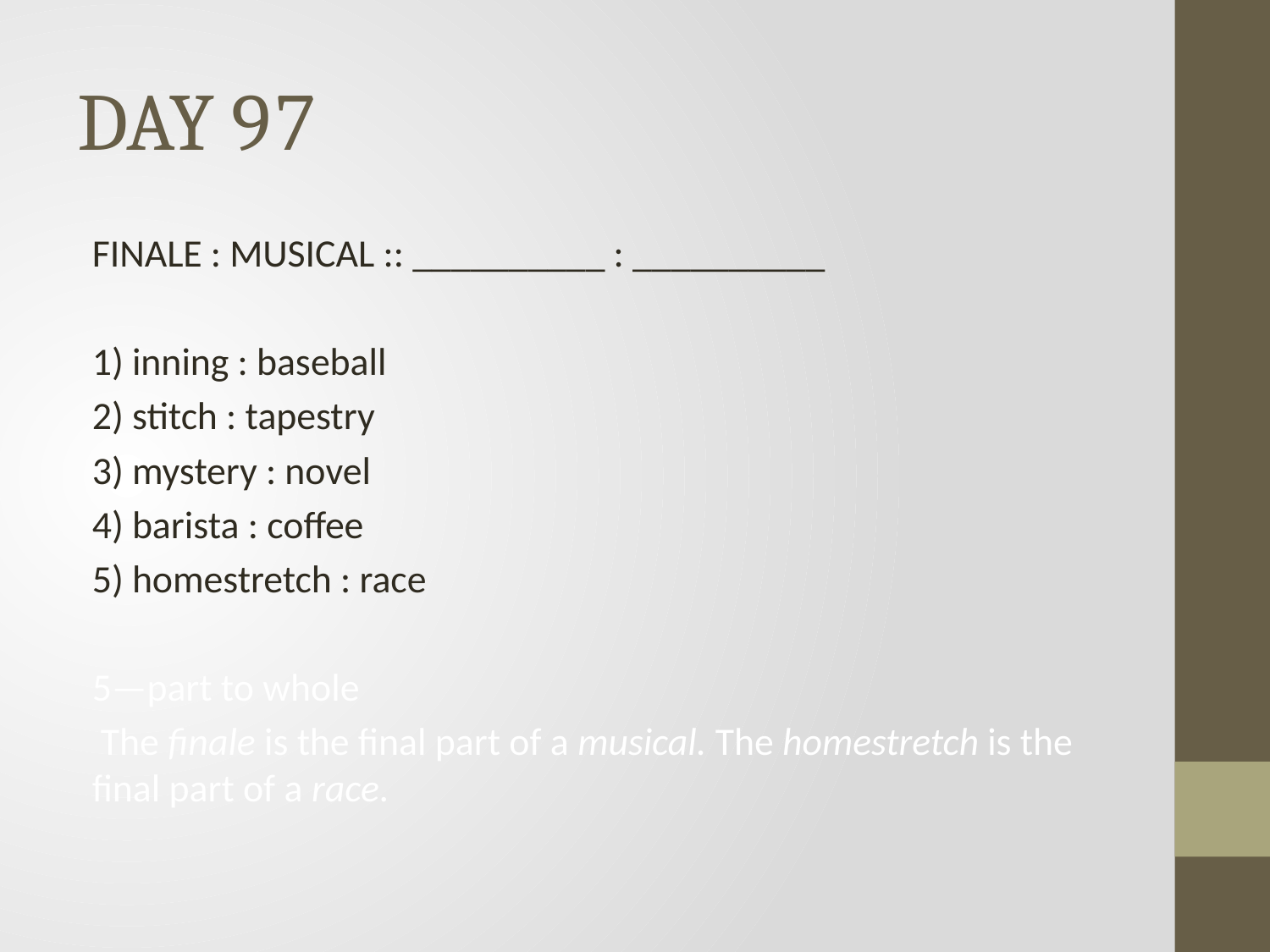

# DAY 97
FINALE : MUSICAL :: __________ : __________

1) inning : baseball
2) stitch : tapestry
3) mystery : novel
4) barista : coffee
5) homestretch : race

5—part to whole
 The finale is the final part of a musical. The homestretch is the final part of a race.